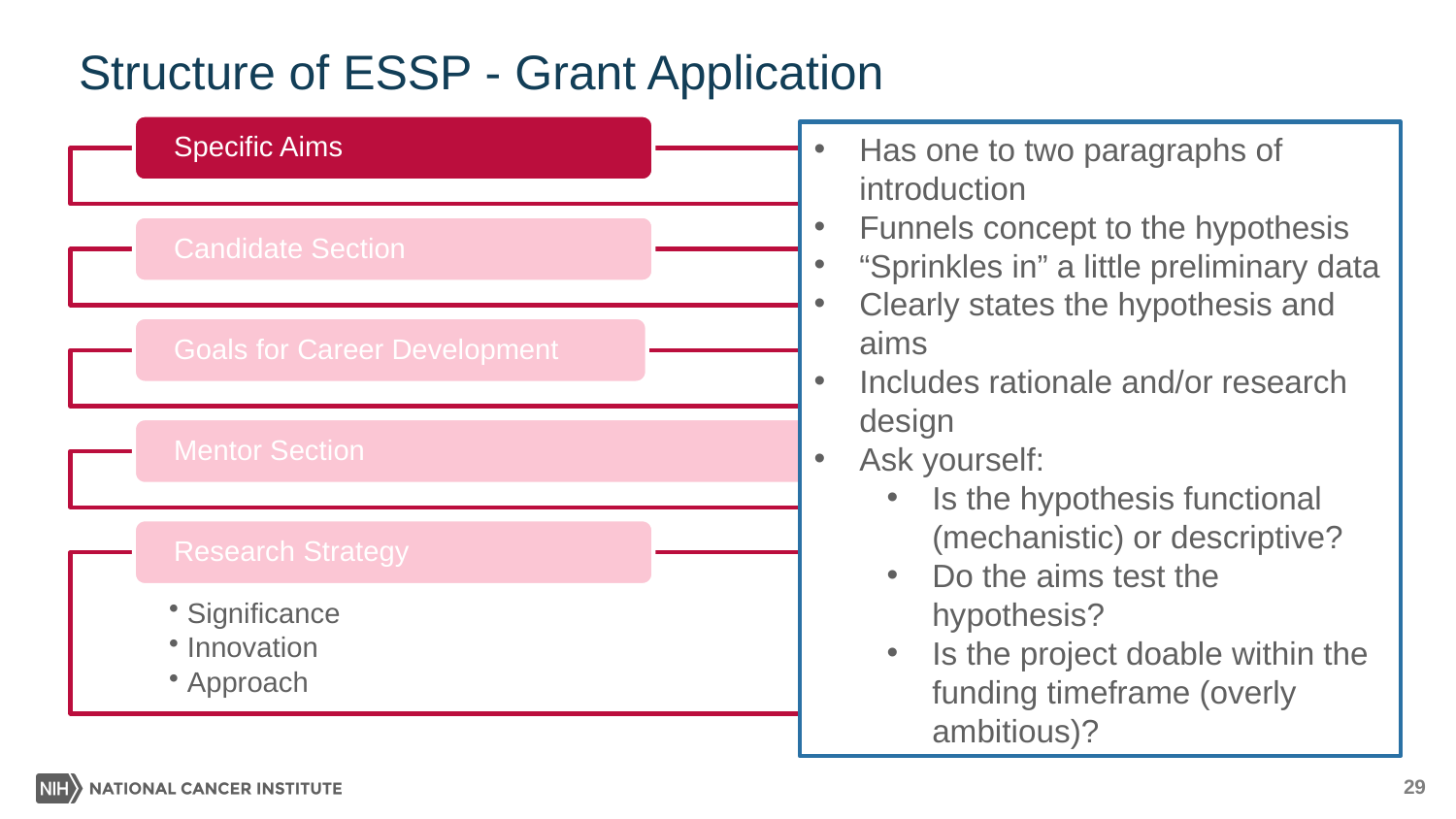

# Structure of ESSP - Grant Application
Specific Aims
Candidate Section
Goals for Career Development
Mentor Section
Significance
Innovation
Approach
Research Strategy
Has one to two paragraphs of introduction
Funnels concept to the hypothesis
“Sprinkles in” a little preliminary data
Clearly states the hypothesis and aims
Includes rationale and/or research design
Ask yourself:
Is the hypothesis functional (mechanistic) or descriptive?
Do the aims test the hypothesis?
Is the project doable within the funding timeframe (overly ambitious)?